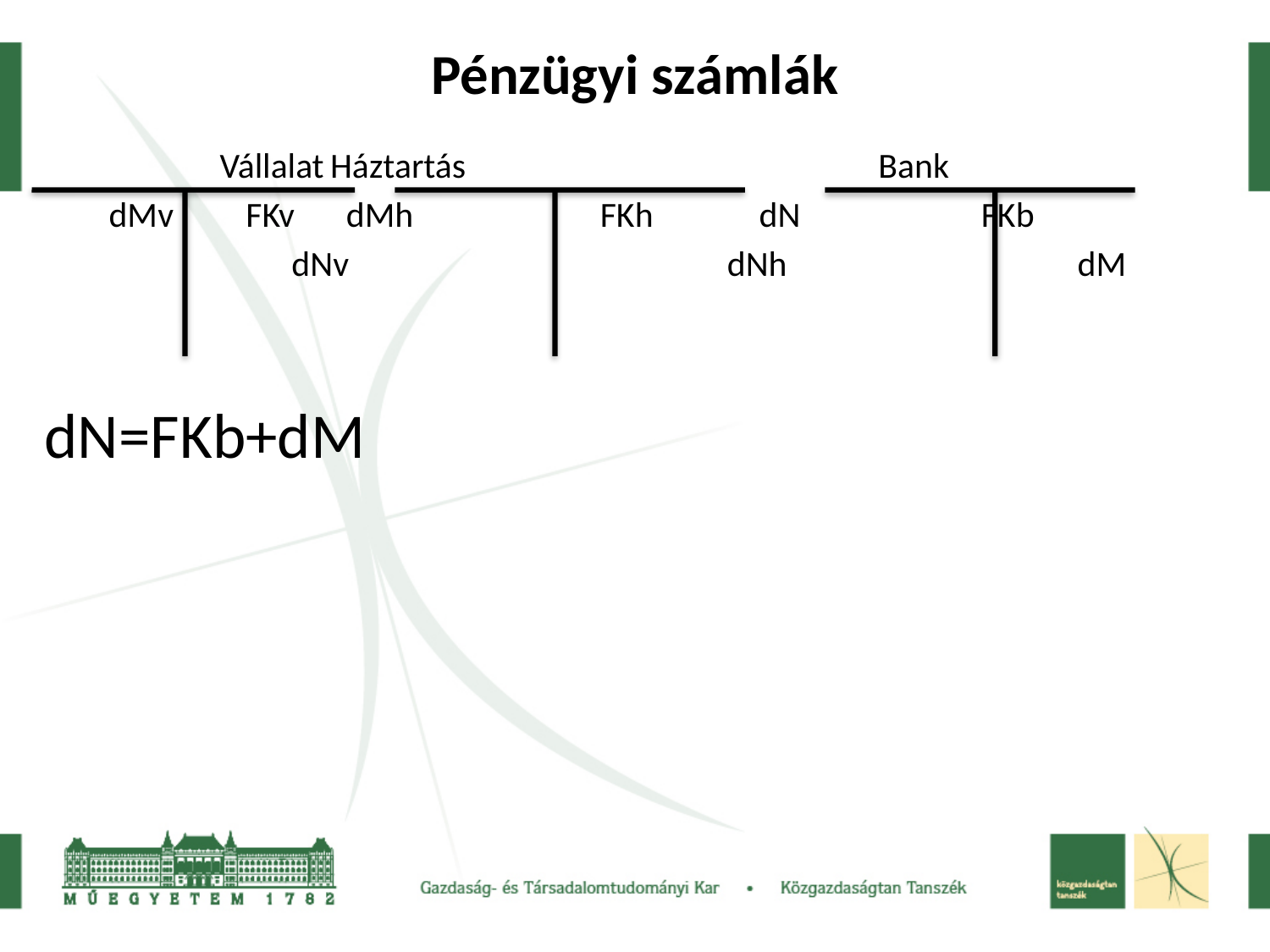

# Pénzügyi számlák
      Vállalat	Háztartás			     Bank
        dMv         FKv     	dMh     		FKh	    dN	     	FKb
 		         dNv			dNh		            dM

dN=FKb+dM